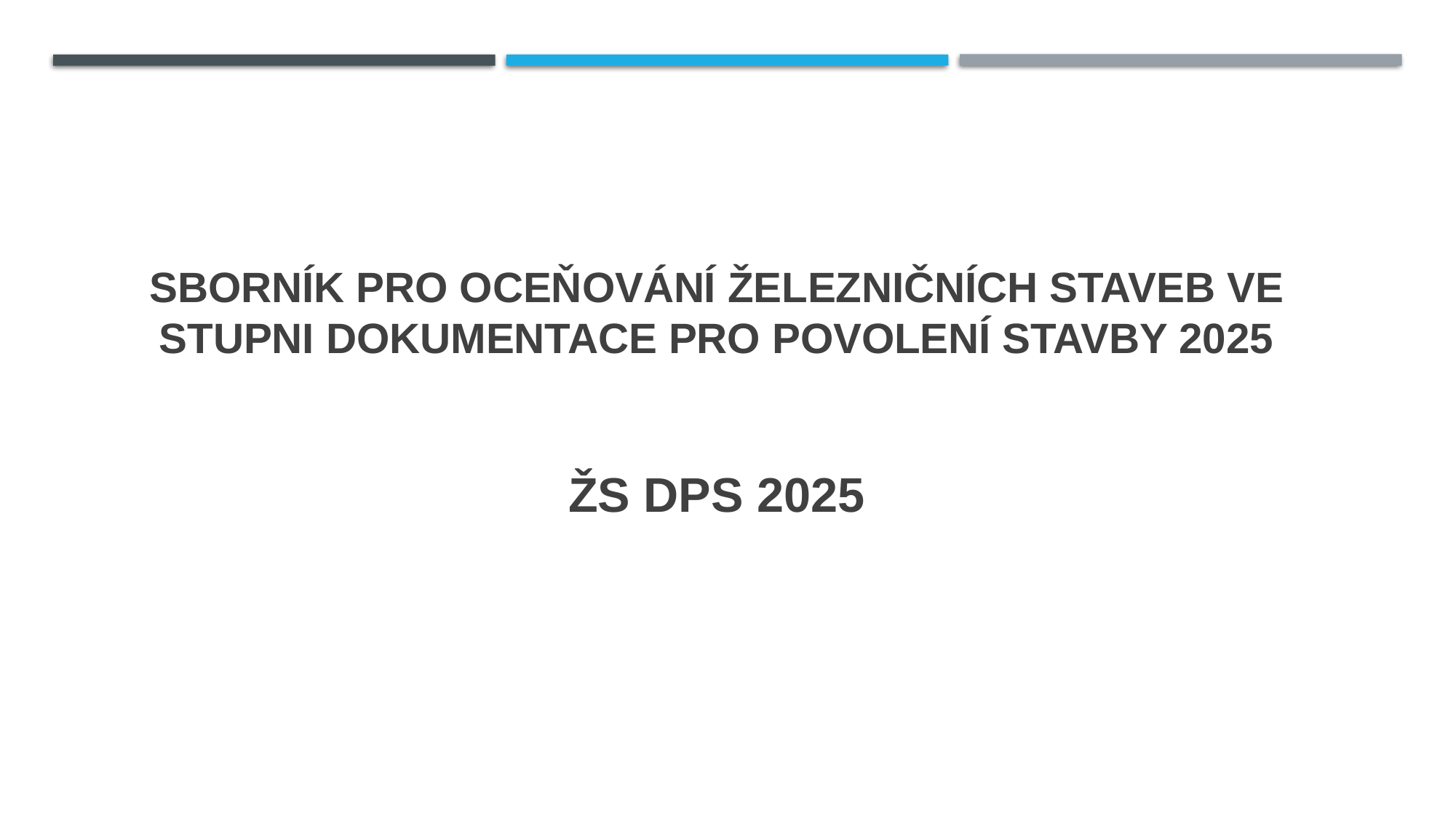

# Sborník pro oceňování železničních staveb ve stupni dokumentace pro povolení stavby 2025 ŽS dps 2025